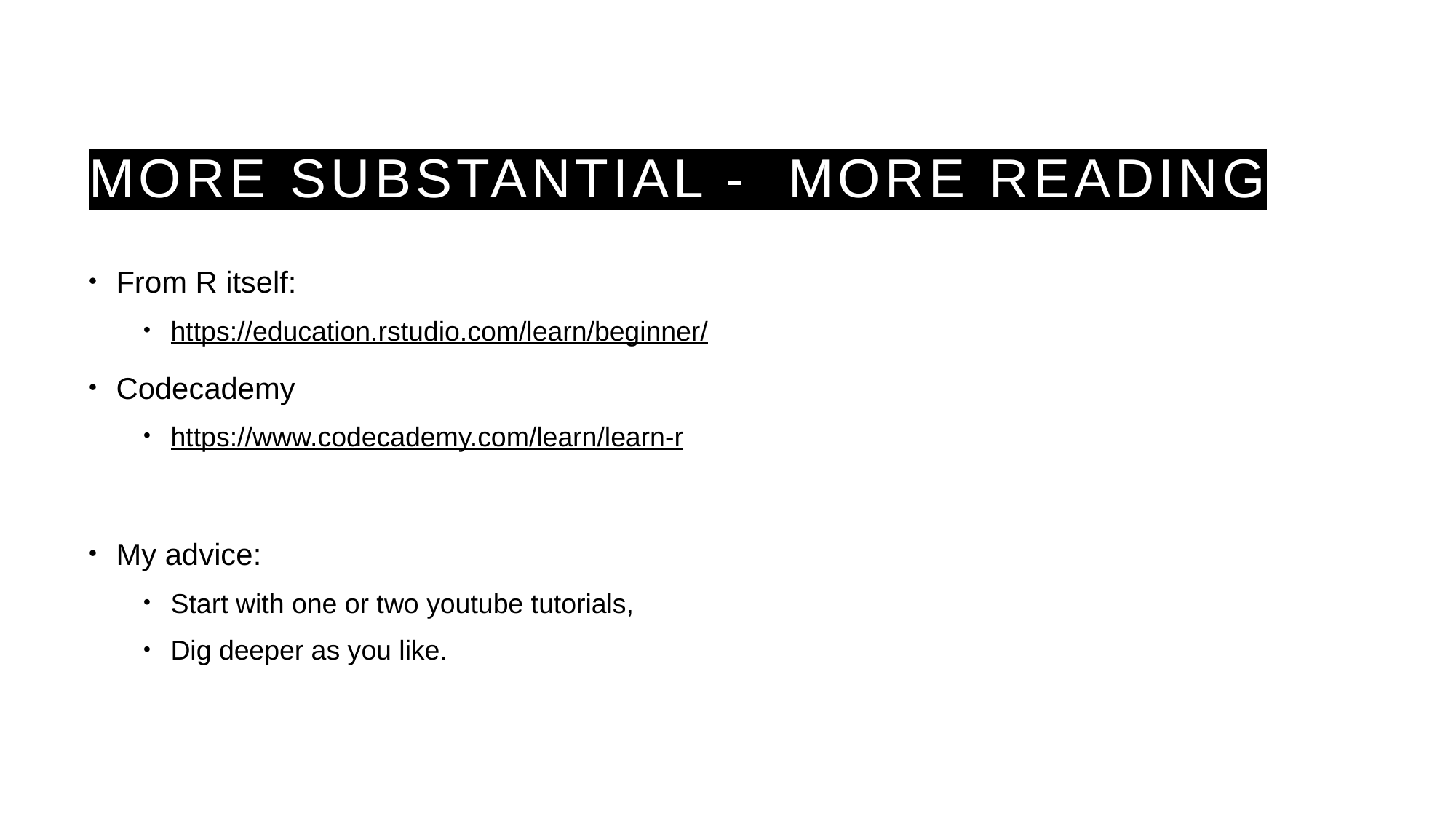

# More Substantial -  more Reading
From R itself:
https://education.rstudio.com/learn/beginner/
Codecademy
https://www.codecademy.com/learn/learn-r

My advice:
Start with one or two youtube tutorials,
Dig deeper as you like.